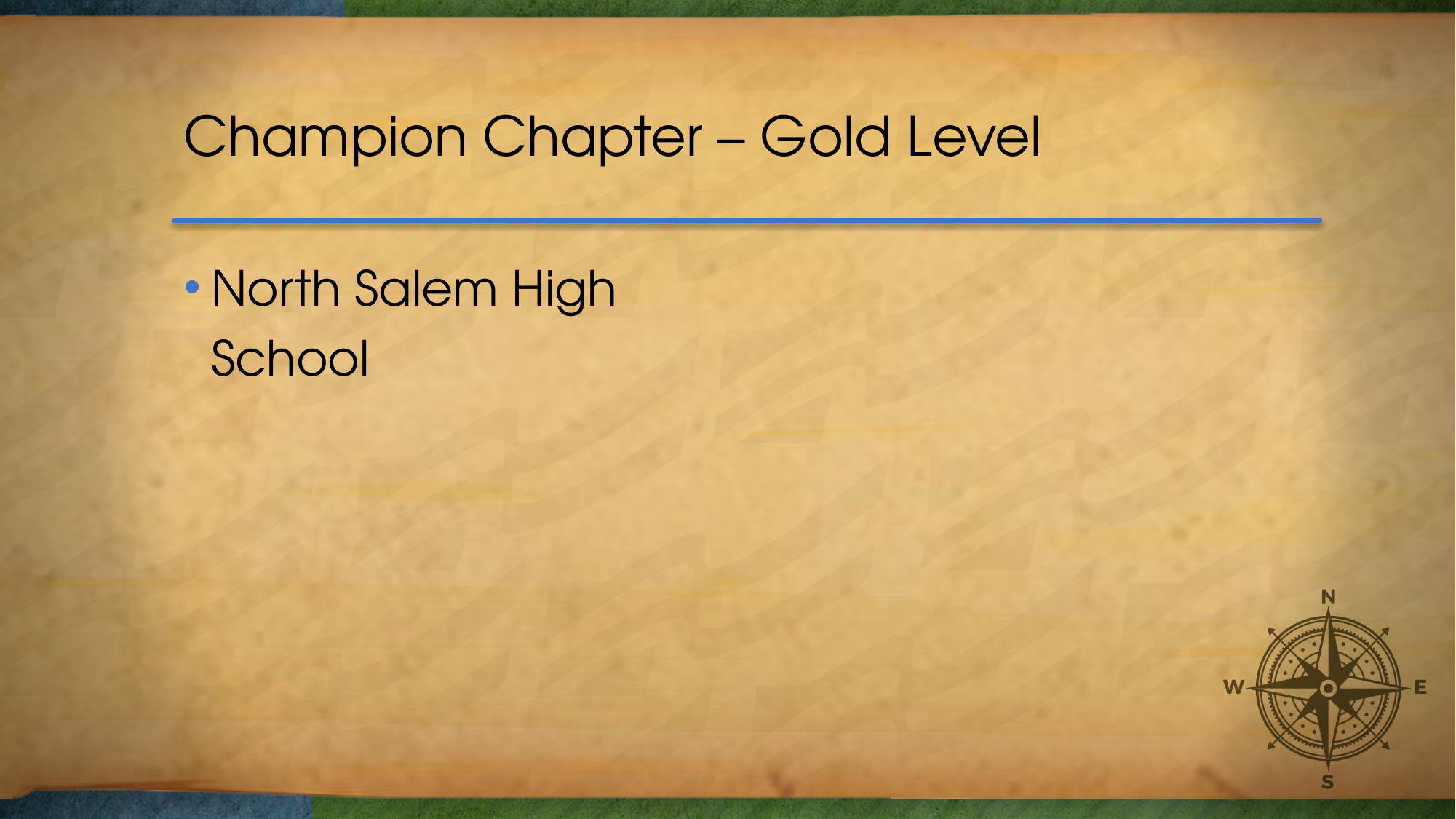

# Champion Chapter – Gold Level
North Salem High School